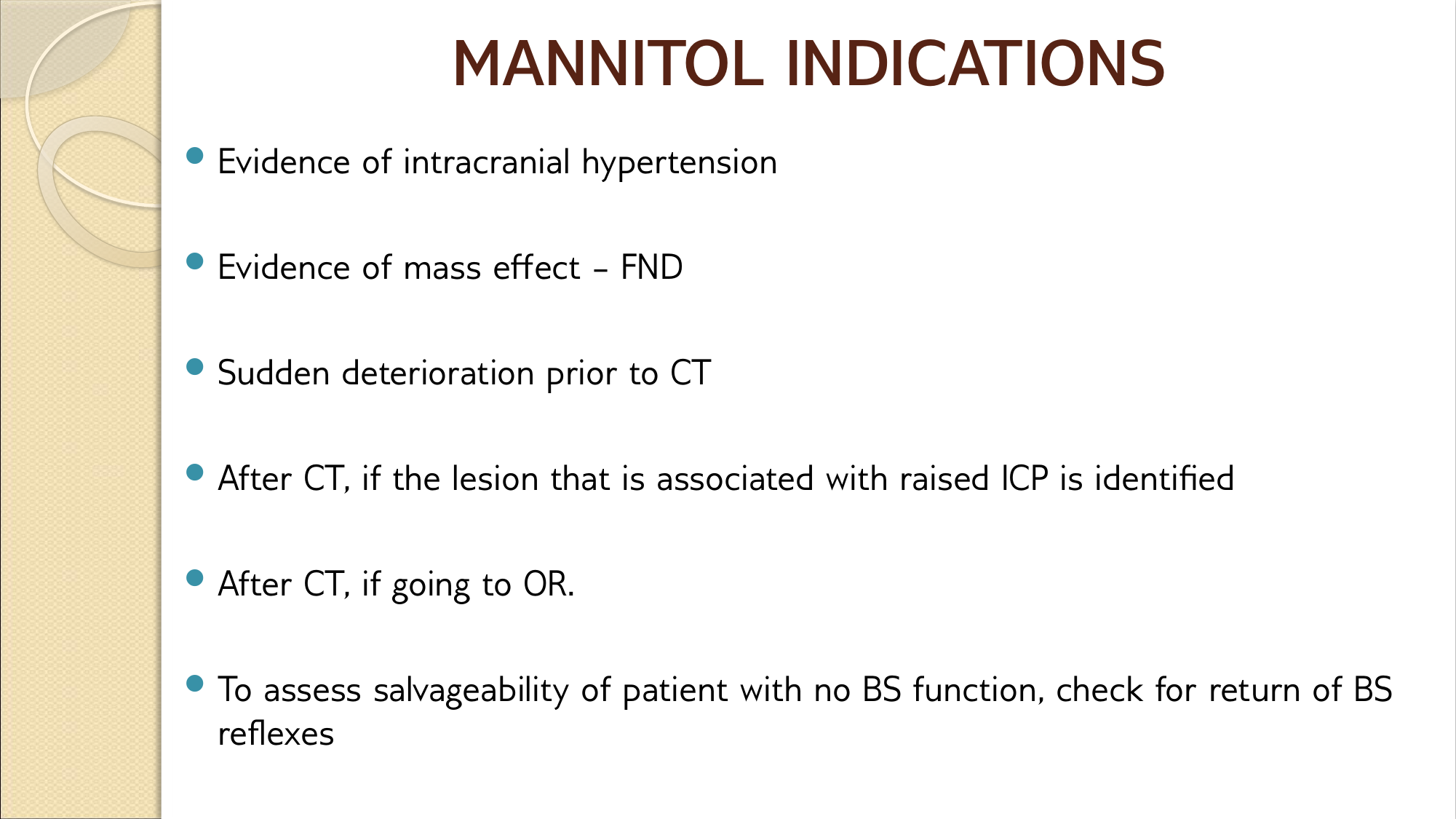

# MANNITOL INDICATIONS
Evidence of intracranial hypertension

Evidence of mass effect – FND

Sudden deterioration prior to CT

After CT, if the lesion that is associated with raised ICP is identified

After CT, if going to OR.

To assess salvageability of patient with no BS function, check for return of BS reflexes